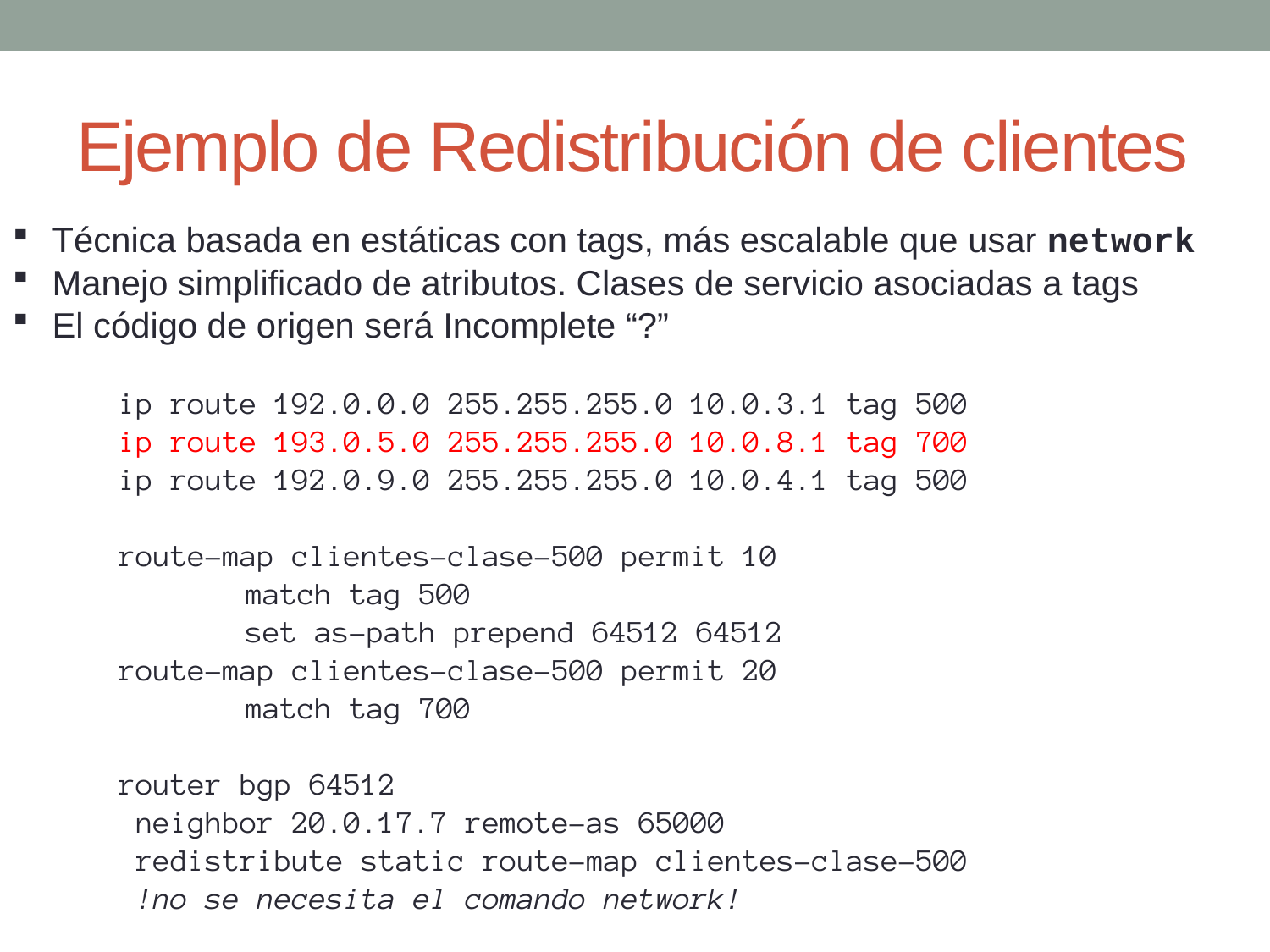

# Ejemplo de Redistribución de clientes
Técnica basada en estáticas con tags, más escalable que usar network
Manejo simplificado de atributos. Clases de servicio asociadas a tags
El código de origen será Incomplete “?”
ip route 192.0.0.0 255.255.255.0 10.0.3.1 tag 500
ip route 193.0.5.0 255.255.255.0 10.0.8.1 tag 700
ip route 192.0.9.0 255.255.255.0 10.0.4.1 tag 500

route-map clientes-clase-500 permit 10
	match tag 500
	set as-path prepend 64512 64512
route-map clientes-clase-500 permit 20
	match tag 700

router bgp 64512
 neighbor 20.0.17.7 remote-as 65000
 redistribute static route-map clientes-clase-500
 !no se necesita el comando network!
24